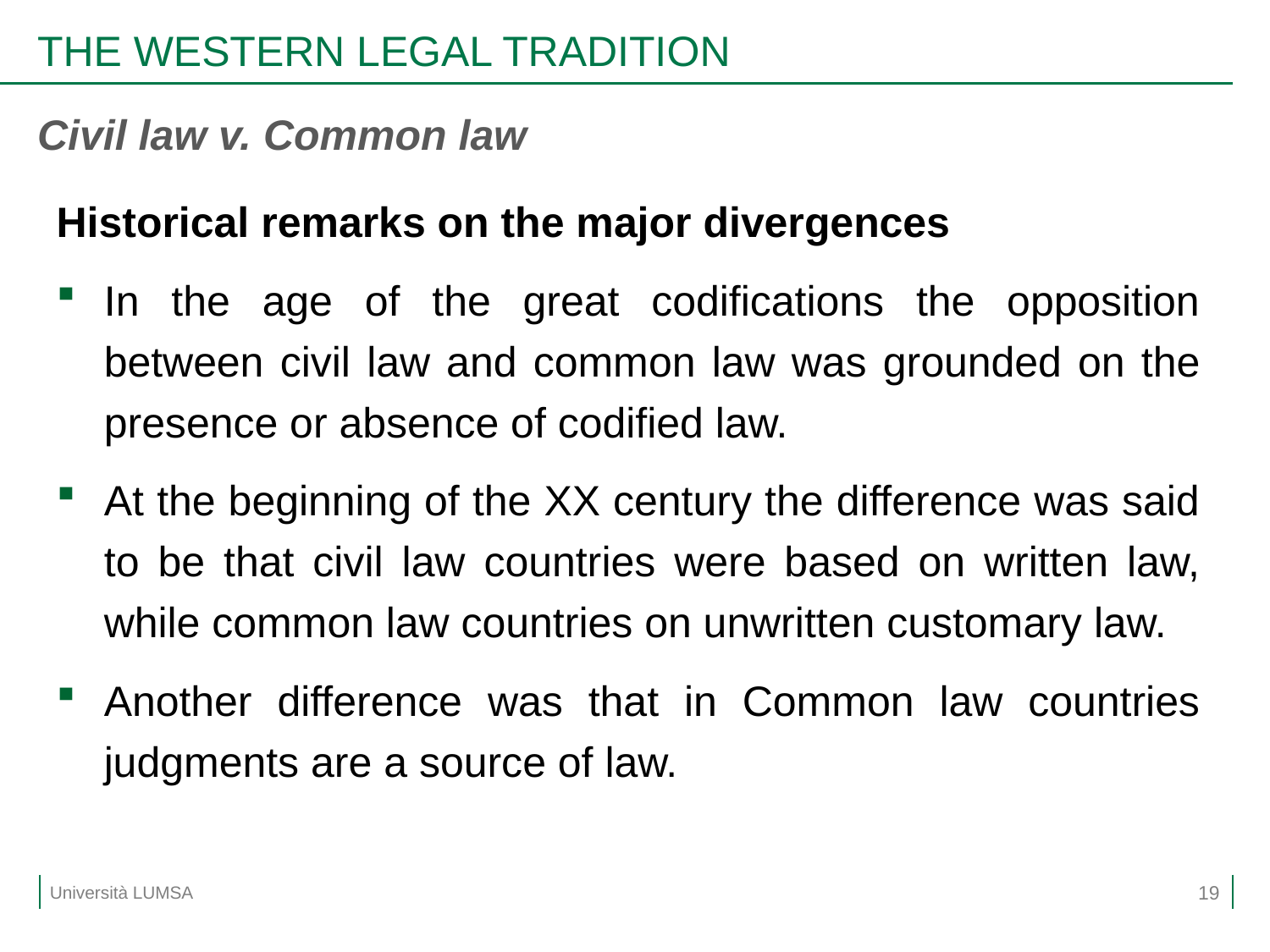

# THE WESTERN LEGAL TRADITION
Civil law v. Common law
Historical remarks on the major divergences
In the age of the great codifications the opposition between civil law and common law was grounded on the presence or absence of codified law.
At the beginning of the XX century the difference was said to be that civil law countries were based on written law, while common law countries on unwritten customary law.
Another difference was that in Common law countries judgments are a source of law.

19